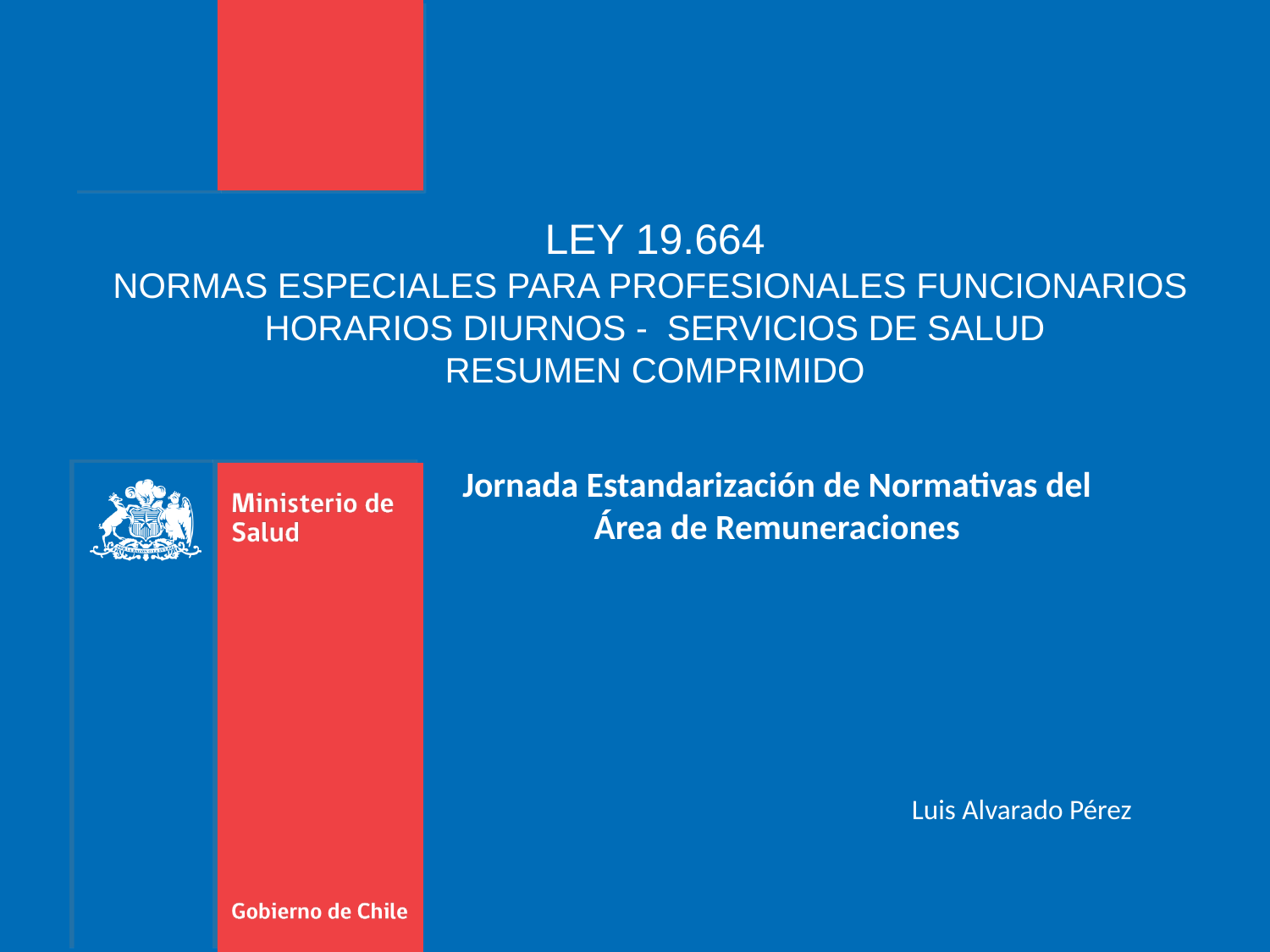

LEY 19.664
NORMAS ESPECIALES PARA PROFESIONALES FUNCIONARIOS
HORARIOS DIURNOS -  SERVICIOS DE SALUD
RESUMEN COMPRIMIDO
Jornada Estandarización de Normativas del Área de Remuneraciones

Luis Alvarado Pérez